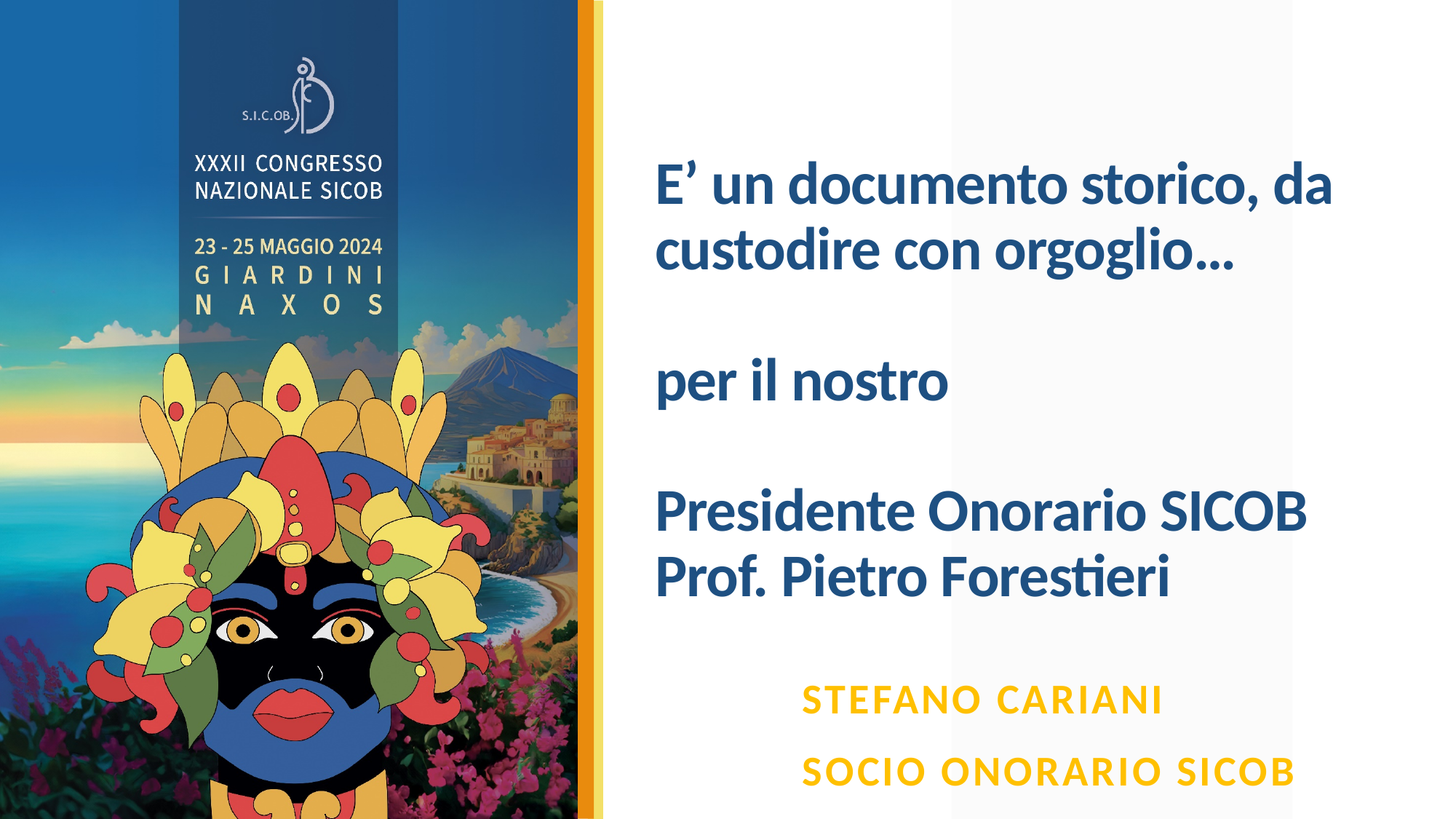

# E’ un documento storico, da custodire con orgoglio… per il nostro Presidente Onorario SICOB Prof. Pietro Forestieri
STEFANO CARIANI
SOCIO ONORARIO SICOB